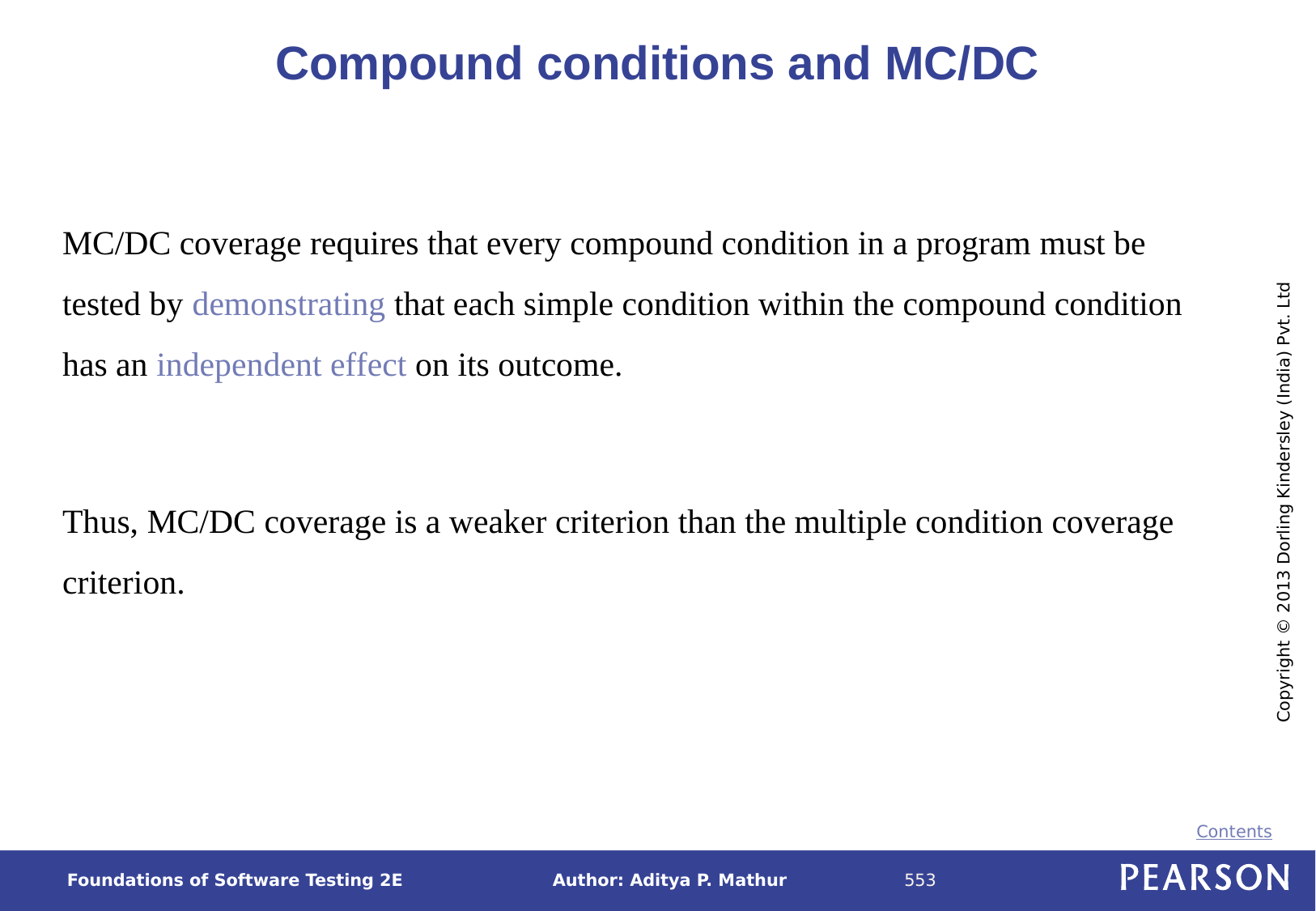

# Compound conditions and MC/DC
MC/DC coverage requires that every compound condition in a program must be tested by demonstrating that each simple condition within the compound condition has an independent effect on its outcome.
Thus, MC/DC coverage is a weaker criterion than the multiple condition coverage criterion.